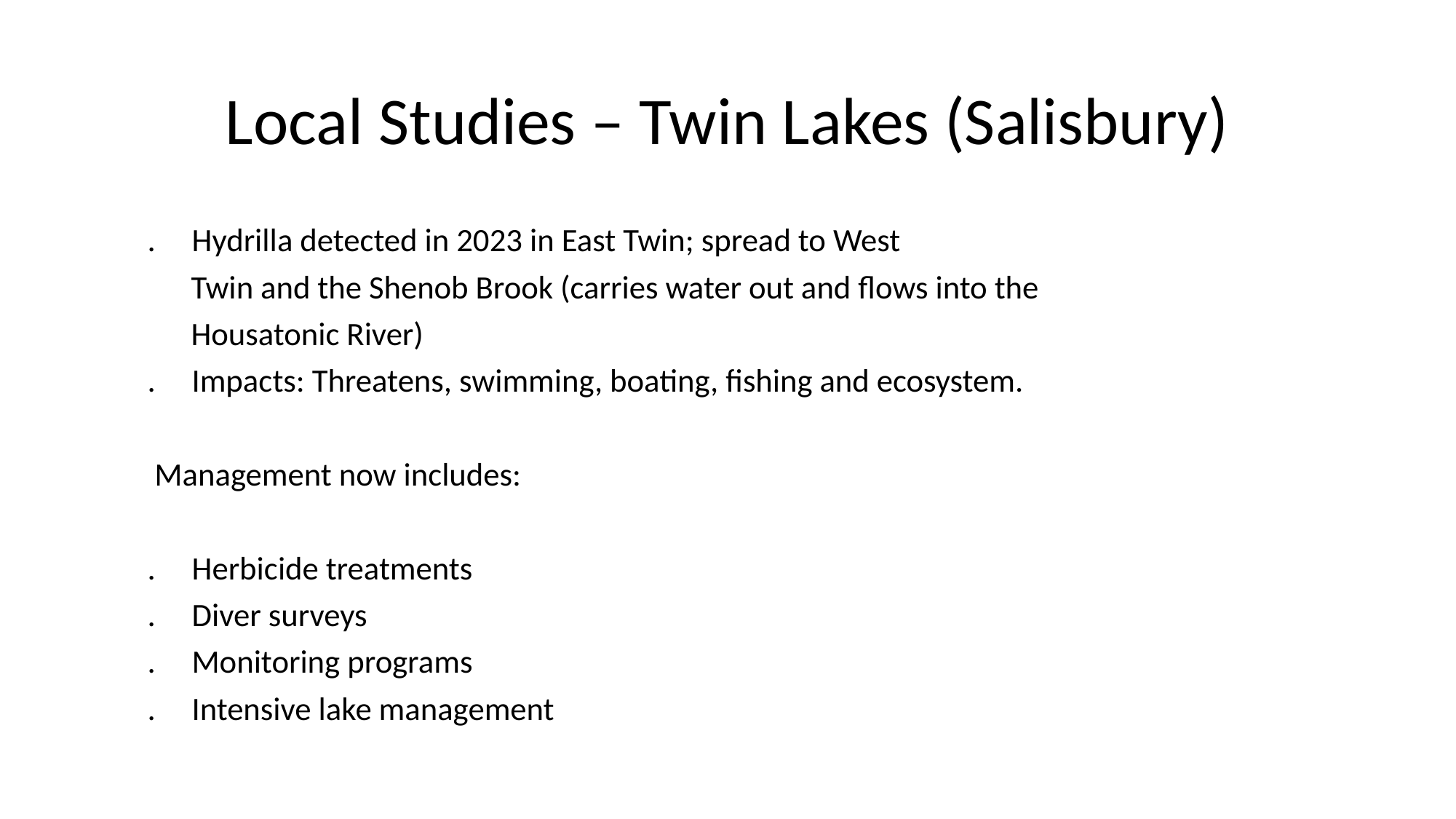

# Local Studies – Twin Lakes (Salisbury)
     .     Hydrilla detected in 2023 in East Twin; spread to West
           Twin and the Shenob Brook (carries water out and flows into the
           Housatonic River)
     .     Impacts: Threatens, swimming, boating, fishing and ecosystem.

      Management now includes:

     .     Herbicide treatments
     .     Diver surveys
     .     Monitoring programs
     .     Intensive lake management